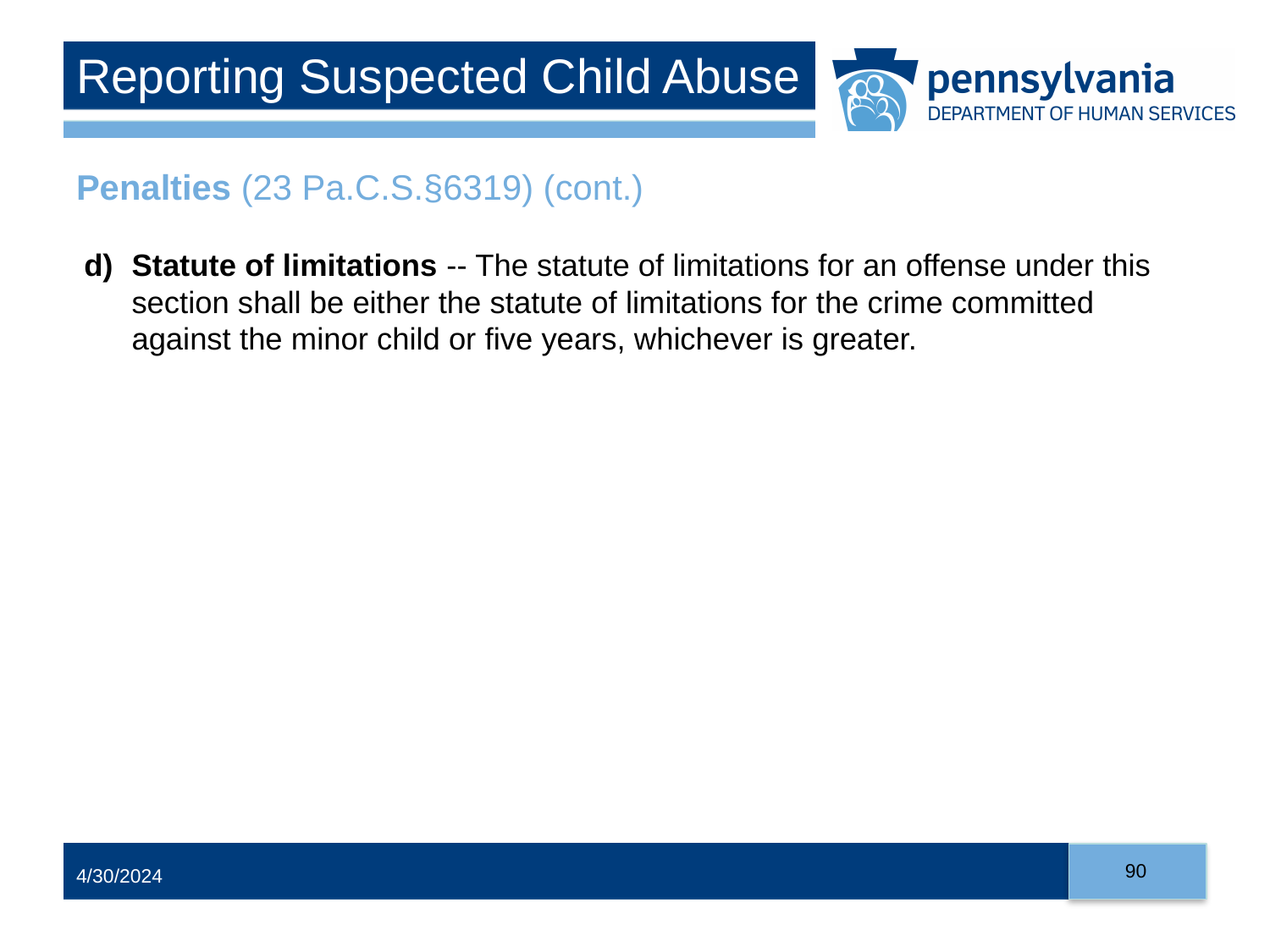

# Reporting Suspected Child Abuse
Penalties (23 Pa.C.S.§6319) (cont.)

Statute of limitations -- The statute of limitations for an offense under this section shall be either the statute of limitations for the crime committed against the minor child or five years, whichever is greater.
90